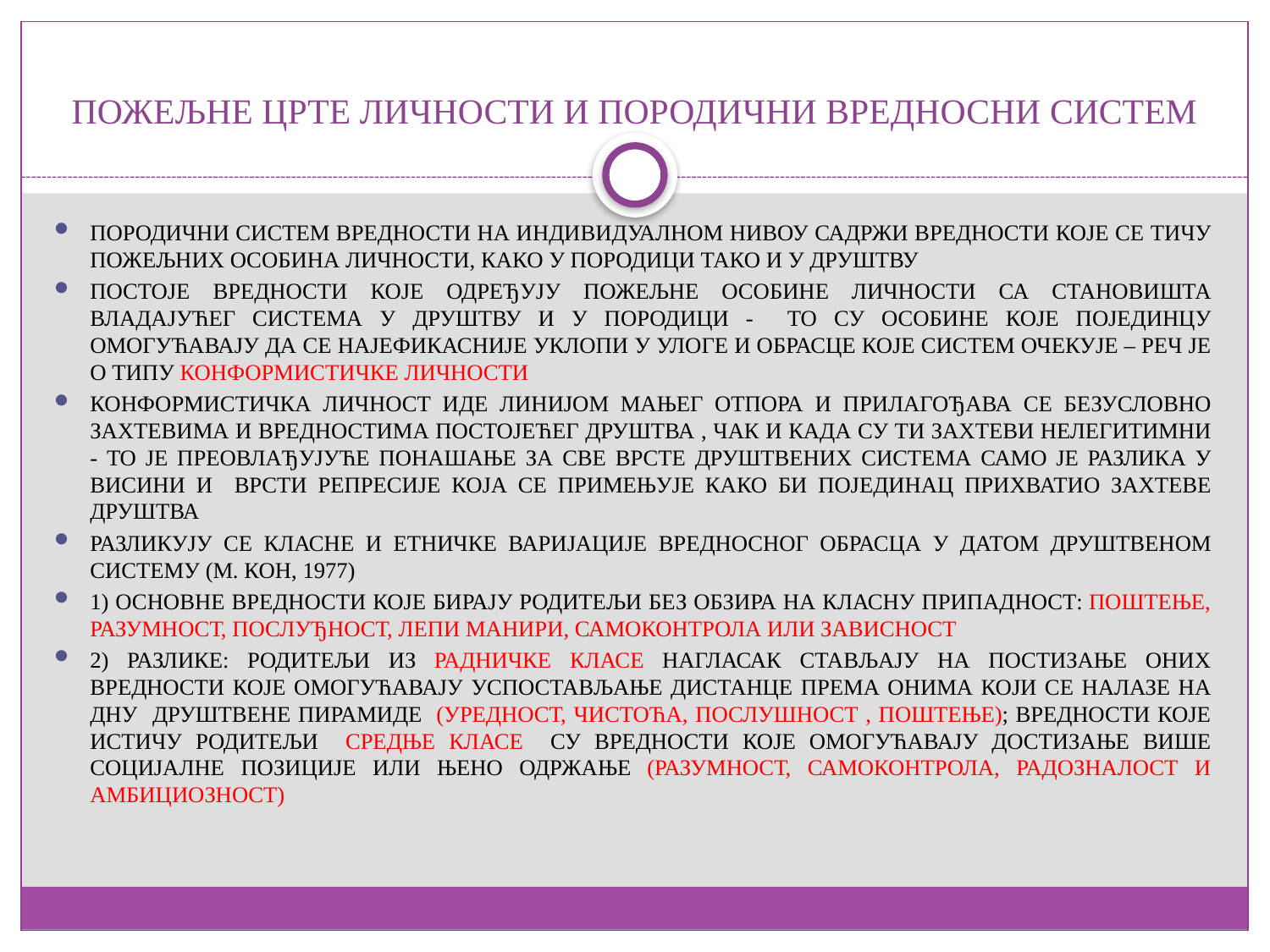

# ПОЖЕЉНЕ ЦРТЕ ЛИЧНОСТИ И ПОРОДИЧНИ ВРЕДНОСНИ СИСТЕМ
ПОРОДИЧНИ СИСТЕМ ВРЕДНОСТИ НА ИНДИВИДУАЛНОМ НИВОУ САДРЖИ ВРЕДНОСТИ КОЈЕ СЕ ТИЧУ ПОЖЕЉНИХ ОСОБИНА ЛИЧНОСТИ, КАКО У ПОРОДИЦИ ТАКО И У ДРУШТВУ
ПОСТОЈЕ ВРЕДНОСТИ КОЈЕ ОДРЕЂУЈУ ПОЖЕЉНЕ ОСОБИНЕ ЛИЧНОСТИ СА СТАНОВИШТА ВЛАДАЈУЋЕГ СИСТЕМА У ДРУШТВУ И У ПОРОДИЦИ -  ТО СУ ОСОБИНЕ КОЈЕ ПОЈЕДИНЦУ ОМОГУЋАВАЈУ ДА СЕ НАЈЕФИКАСНИЈЕ УКЛОПИ У УЛОГЕ И ОБРАСЦЕ КОЈЕ СИСТЕМ ОЧЕКУЈЕ – РЕЧ ЈЕ О ТИПУ КОНФОРМИСТИЧКЕ ЛИЧНОСТИ
КОНФОРМИСТИЧКА ЛИЧНОСТ ИДЕ ЛИНИЈОМ МАЊЕГ ОТПОРА И ПРИЛАГОЂАВА СЕ БЕЗУСЛОВНО ЗАХТЕВИМА И ВРЕДНОСТИМА ПОСТОЈЕЋЕГ ДРУШТВА , ЧАК И КАДА СУ ТИ ЗАХТЕВИ НЕЛЕГИТИМНИ - ТО ЈЕ ПРЕОВЛАЂУЈУЋЕ ПОНАШАЊЕ ЗА СВЕ ВРСТЕ ДРУШТВЕНИХ СИСТЕМА САМО ЈЕ РАЗЛИКА У ВИСИНИ И  ВРСТИ РЕПРЕСИЈЕ КОЈА СЕ ПРИМЕЊУЈЕ КАКО БИ ПОЈЕДИНАЦ ПРИХВАТИО ЗАХТЕВЕ ДРУШТВА
РАЗЛИКУЈУ СЕ КЛАСНЕ И ЕТНИЧКЕ ВАРИЈАЦИЈЕ ВРЕДНОСНОГ ОБРАСЦА У ДАТОМ ДРУШТВЕНОМ СИСТЕМУ (М. КОН, 1977)
1) ОСНОВНЕ ВРЕДНОСТИ КОЈЕ БИРАЈУ РОДИТЕЉИ БЕЗ ОБЗИРА НА КЛАСНУ ПРИПАДНОСТ: ПОШТЕЊЕ, РАЗУМНОСТ, ПОСЛУЂНОСТ, ЛЕПИ МАНИРИ, САМОКОНТРОЛА ИЛИ ЗАВИСНОСТ
2) РАЗЛИКЕ: РОДИТЕЉИ ИЗ РАДНИЧКЕ КЛАСЕ НАГЛАСАК СТАВЉАЈУ НА ПОСТИЗАЊЕ ОНИХ ВРЕДНОСТИ КОЈЕ ОМОГУЋАВАЈУ УСПОСТАВЉАЊЕ ДИСТАНЦЕ ПРЕМА ОНИМА КОЈИ СЕ НАЛАЗЕ НА ДНУ  ДРУШТВЕНЕ ПИРАМИДЕ  (УРЕДНОСТ, ЧИСТОЋА, ПОСЛУШНОСТ , ПОШТЕЊЕ); ВРЕДНОСТИ КОЈЕ ИСТИЧУ РОДИТЕЉИ  СРЕДЊЕ КЛАСЕ  СУ ВРЕДНОСТИ КОЈЕ ОМОГУЋАВАЈУ ДОСТИЗАЊЕ ВИШЕ СОЦИЈАЛНЕ ПОЗИЦИЈЕ ИЛИ ЊЕНО ОДРЖАЊЕ (РАЗУМНОСТ, САМОКОНТРОЛА, РАДОЗНАЛОСТ И АМБИЦИОЗНОСТ)